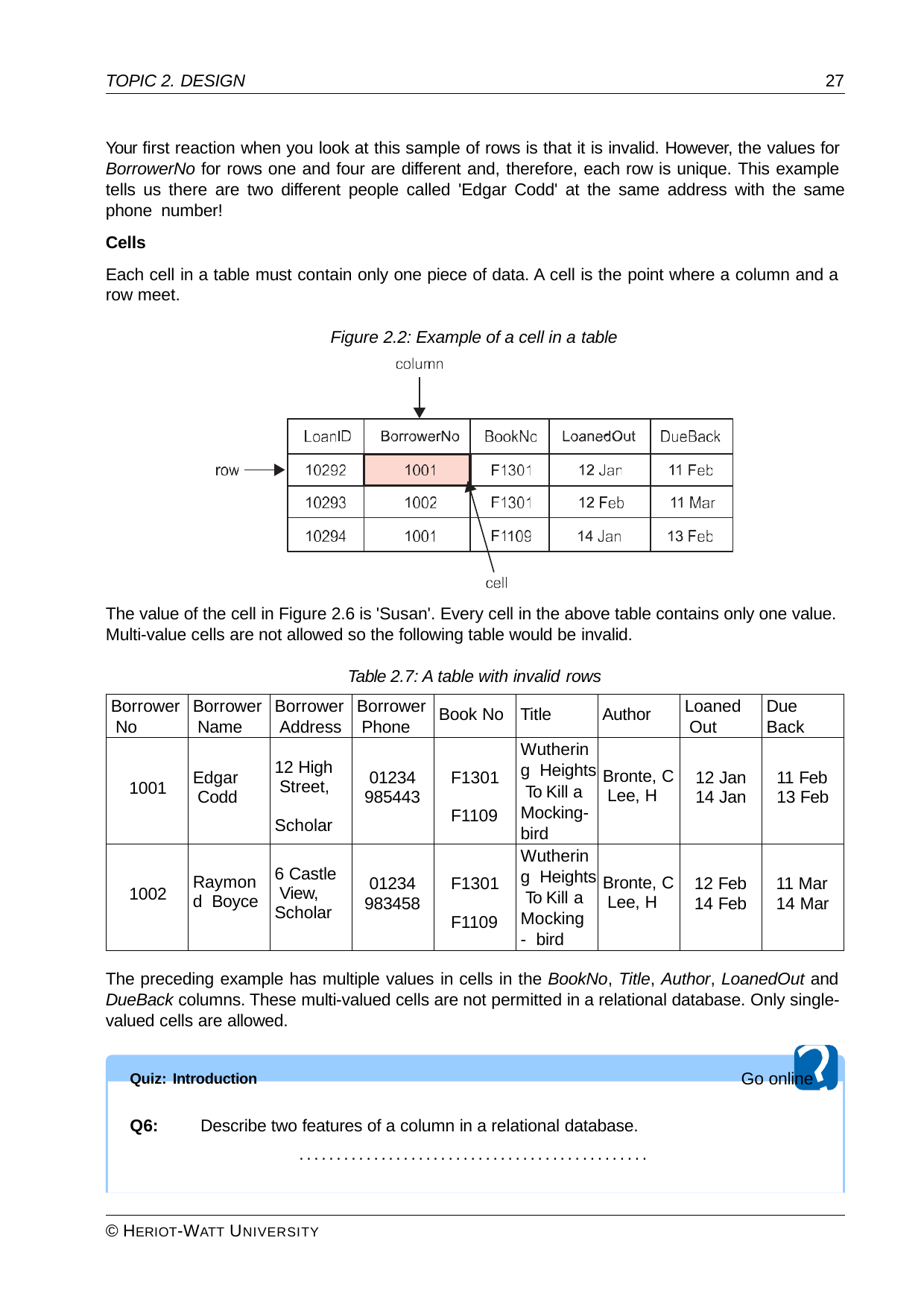

TOPIC 2. DESIGN
27

Your first reaction when you look at this sample of rows is that it is invalid. However, the values for  BorrowerNo for rows one and four are different and, therefore, each row is unique. This example  tells us there are two different people called 'Edgar Codd' at the same address with the same phone  number!
Cells
Each cell in a table must contain only one piece of data. A cell is the point where a column and a  row meet.

Figure 2.2: Example of a cell in a table

The value of the cell in Figure 2.6 is 'Susan'. Every cell in the above table contains only one value.  Multi-value cells are not allowed so the following table would be invalid.

Table 2.7: A table with invalid rows
| Borrower No | Borrower Name | Borrower Address | Borrower Phone | Book No | Title | Author | Loaned Out | Due Back |
| --- | --- | --- | --- | --- | --- | --- | --- | --- |
| 1001 | Edgar Codd | 12 High Street, Scholar | 01234 985443 | F1301 F1109 | Wuthering Heights To Kill a Mocking- bird | Bronte, C Lee, H | 12 Jan 14 Jan | 11 Feb 13 Feb |
| 1002 | Raymond Boyce | 6 Castle View, Scholar | 01234 983458 | F1301 F1109 | Wuthering Heights To Kill a Mocking- bird | Bronte, C Lee, H | 12 Feb 14 Feb | 11 Mar 14 Mar |
The preceding example has multiple values in cells in the BookNo, Title, Author, LoanedOut and  DueBack columns. These multi-valued cells are not permitted in a relational database. Only single-  valued cells are allowed.

Quiz: Introduction	Go online

Q6:	Describe two features of a column in a relational database.
...............................................

© HERIOT-WATT UNIVERSITY